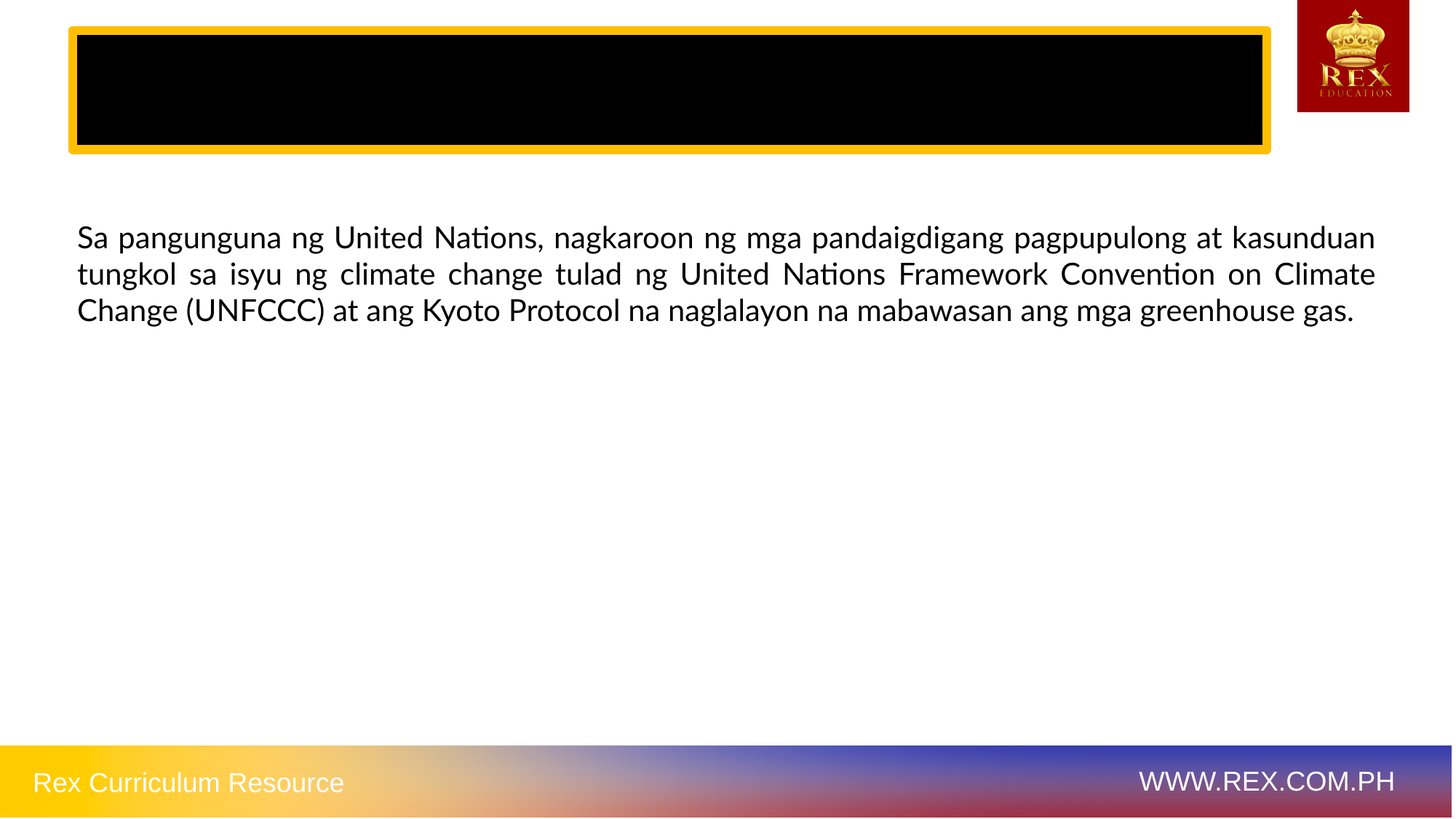

Mga Pandaigdigang Polisiya Hinggil sa Climate Change
# Sa pangunguna ng United Nations, nagkaroon ng mga pandaigdigang pagpupulong at kasunduan tungkol sa isyu ng climate change tulad ng United Nations Framework Convention on Climate Change (UNFCCC) at ang Kyoto Protocol na naglalayon na mabawasan ang mga greenhouse gas.